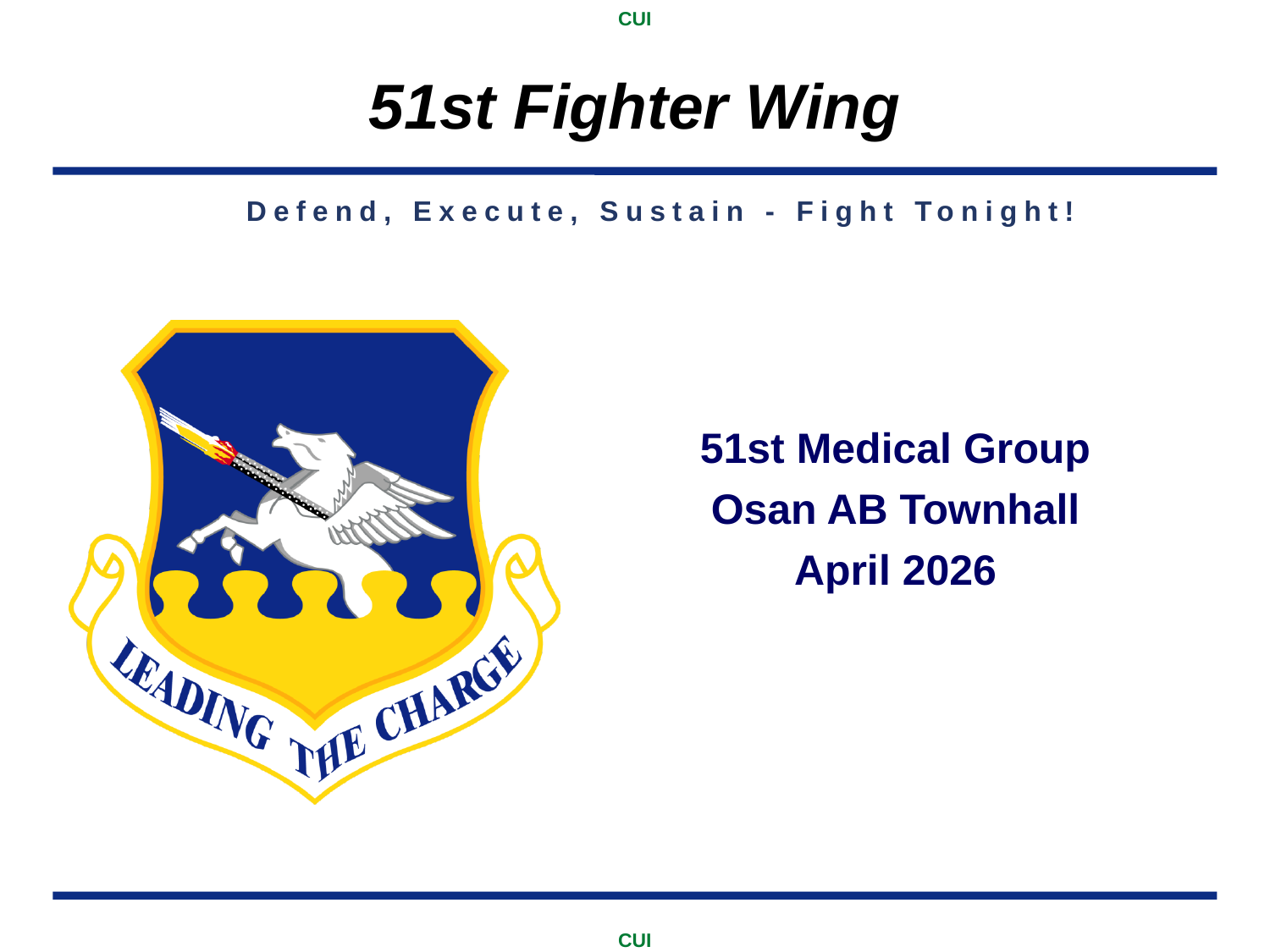

51st Medical Group
Osan AB Townhall
April 2026